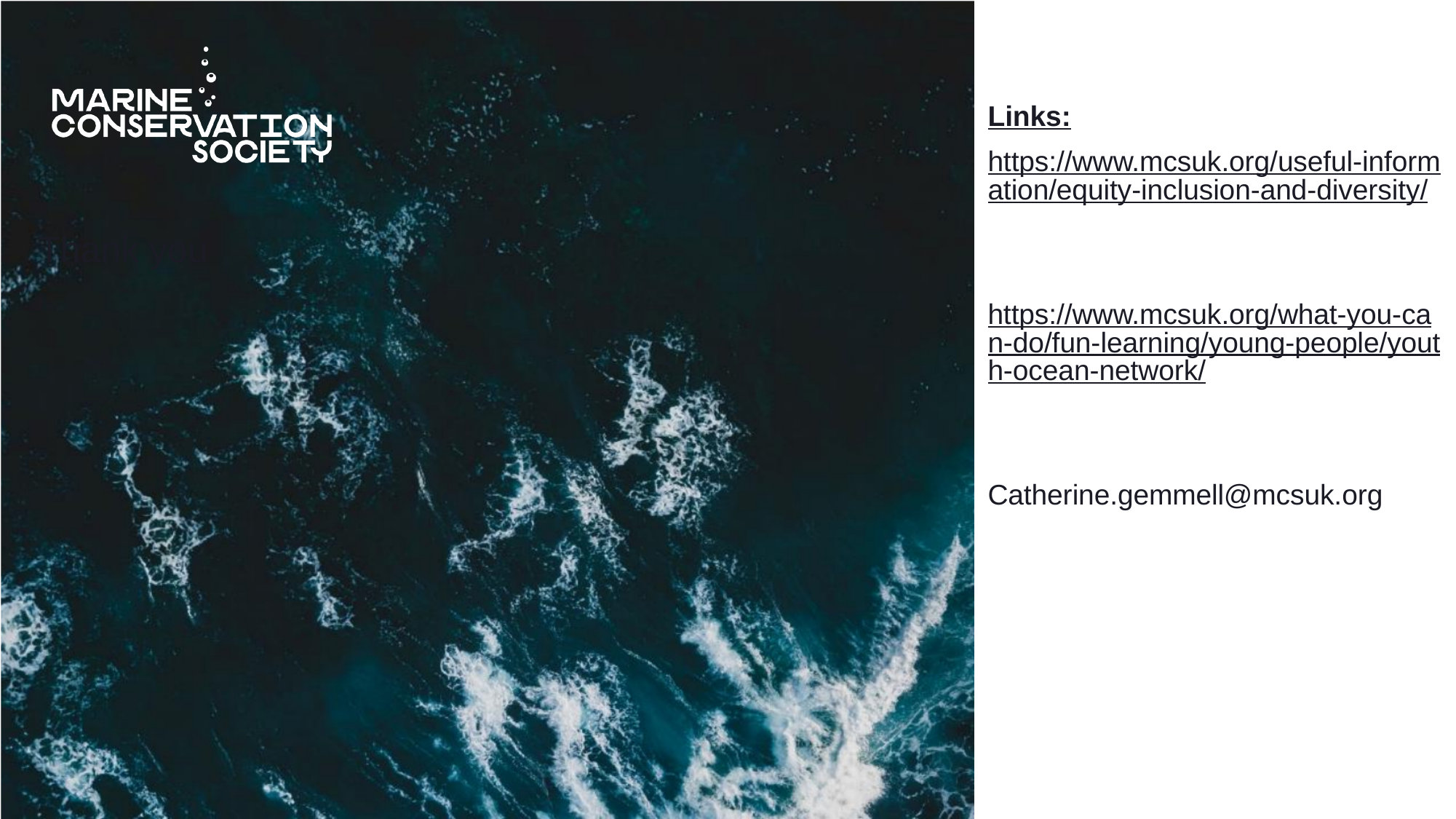

Links:
https://www.mcsuk.org/useful-information/equity-inclusion-and-diversity/

https://www.mcsuk.org/what-you-can-do/fun-learning/young-people/youth-ocean-network/

Catherine.gemmell@mcsuk.org

# Thank you